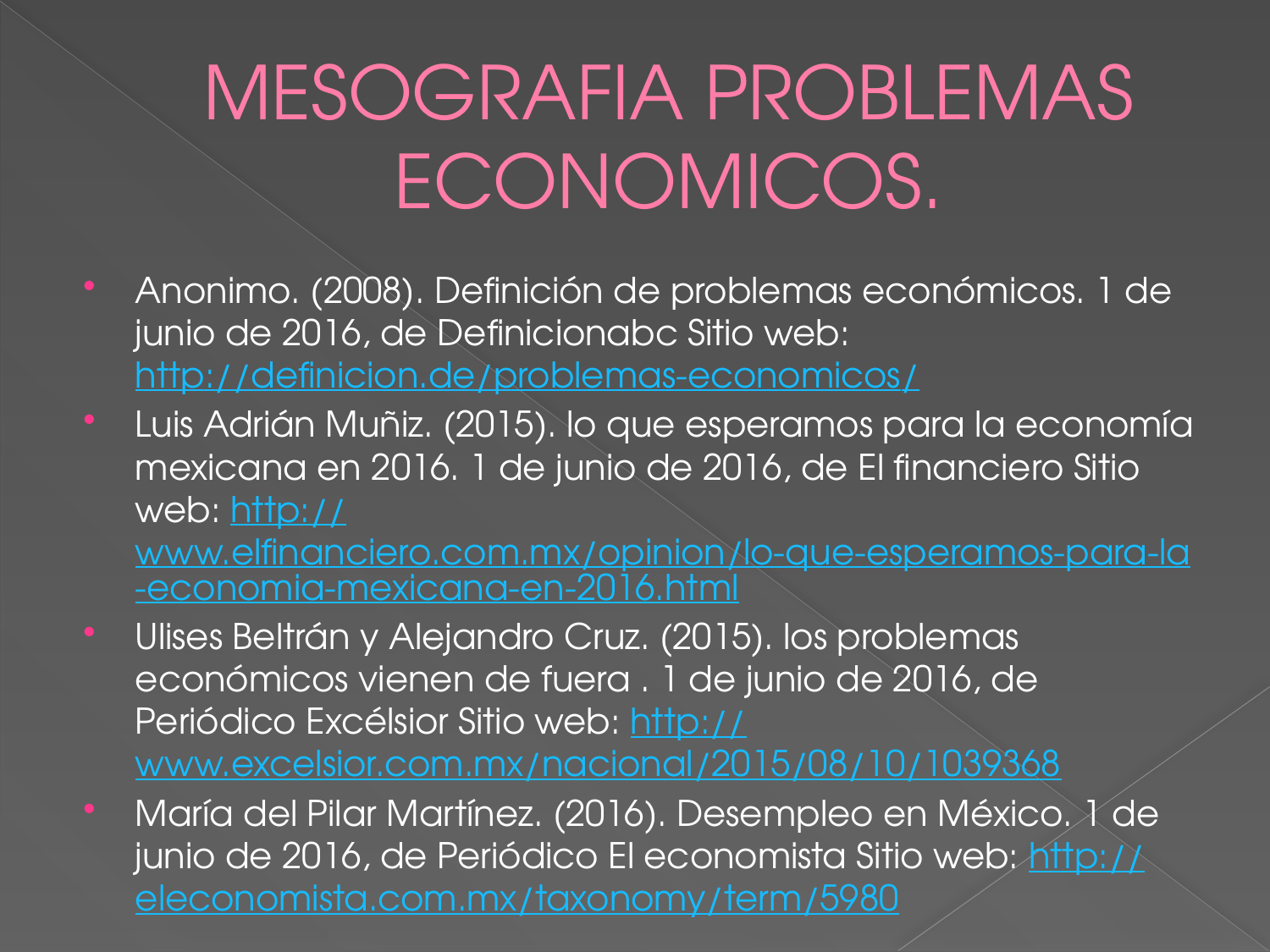

# MESOGRAFIA PROBLEMAS ECONOMICOS.
Anonimo. (2008). Definición de problemas económicos. 1 de junio de 2016, de Definicionabc Sitio web: http://definicion.de/problemas-economicos/
Luis Adrián Muñiz. (2015). lo que esperamos para la economía mexicana en 2016. 1 de junio de 2016, de El financiero Sitio web: http://www.elfinanciero.com.mx/opinion/lo-que-esperamos-para-la-economia-mexicana-en-2016.html
Ulises Beltrán y Alejandro Cruz. (2015). los problemas económicos vienen de fuera . 1 de junio de 2016, de Periódico Excélsior Sitio web: http://www.excelsior.com.mx/nacional/2015/08/10/1039368
María del Pilar Martínez. (2016). Desempleo en México. 1 de junio de 2016, de Periódico El economista Sitio web: http://eleconomista.com.mx/taxonomy/term/5980